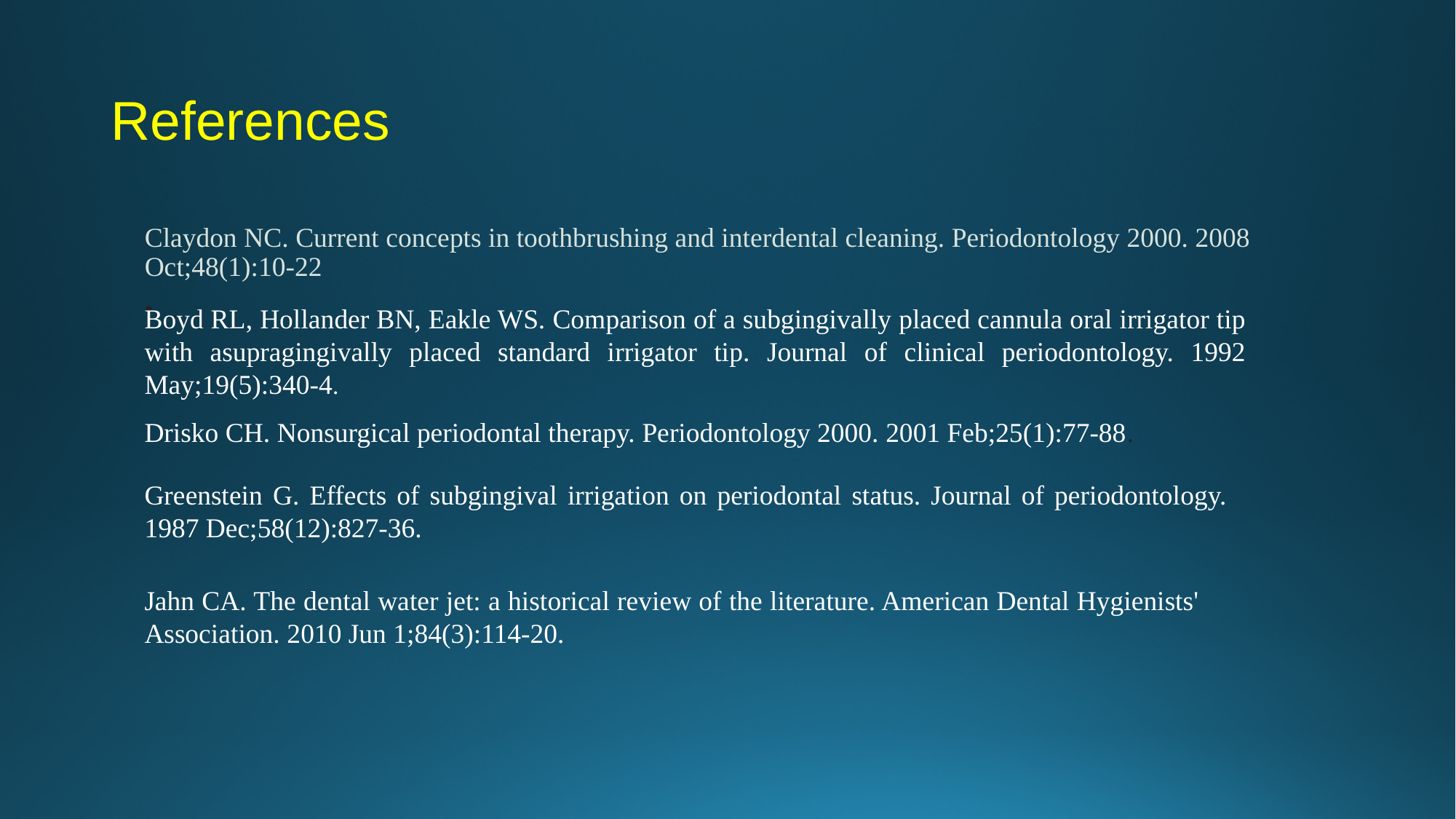

# References
Claydon NC. Current concepts in toothbrushing and interdental cleaning. Periodontology 2000. 2008 Oct;48(1):10-22
.
Boyd RL, Hollander BN, Eakle WS. Comparison of a subgingivally placed cannula oral irrigator tip with asupragingivally placed standard irrigator tip. Journal of clinical periodontology. 1992 May;19(5):340-4.
Drisko CH. Nonsurgical periodontal therapy. Periodontology 2000. 2001 Feb;25(1):77-88.
Greenstein G. Effects of subgingival irrigation on periodontal status. Journal of periodontology. 1987 Dec;58(12):827-36.
Jahn CA. The dental water jet: a historical review of the literature. American Dental Hygienists' Association. 2010 Jun 1;84(3):114-20.